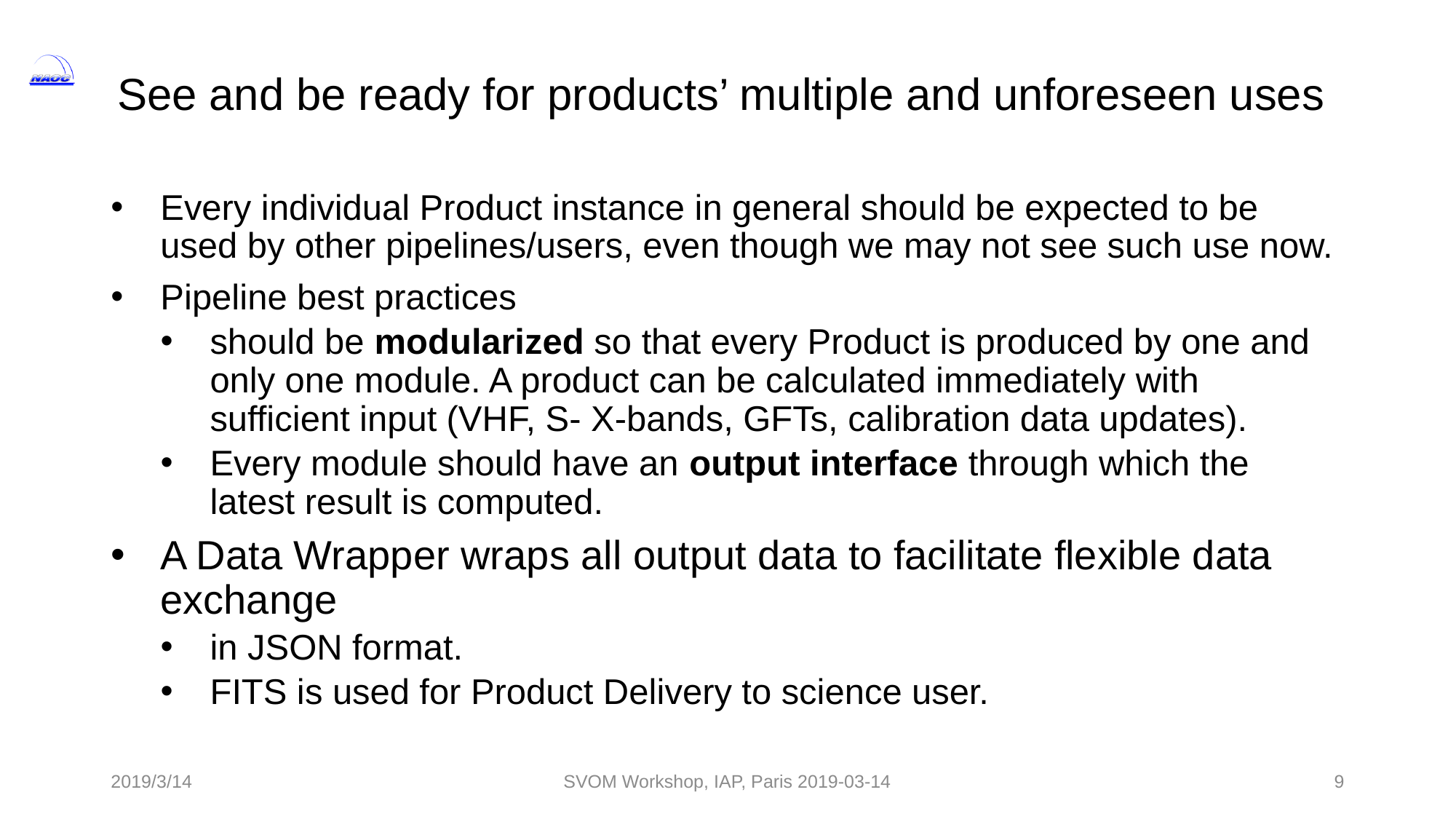

# See and be ready for products’ multiple and unforeseen uses
Every individual Product instance in general should be expected to be used by other pipelines/users, even though we may not see such use now.
Pipeline best practices
should be modularized so that every Product is produced by one and only one module. A product can be calculated immediately with sufficient input (VHF, S- X-bands, GFTs, calibration data updates).
Every module should have an output interface through which the latest result is computed.
A Data Wrapper wraps all output data to facilitate flexible data exchange
in JSON format.
FITS is used for Product Delivery to science user.

2019/3/14
SVOM Workshop, IAP, Paris 2019-03-14
9